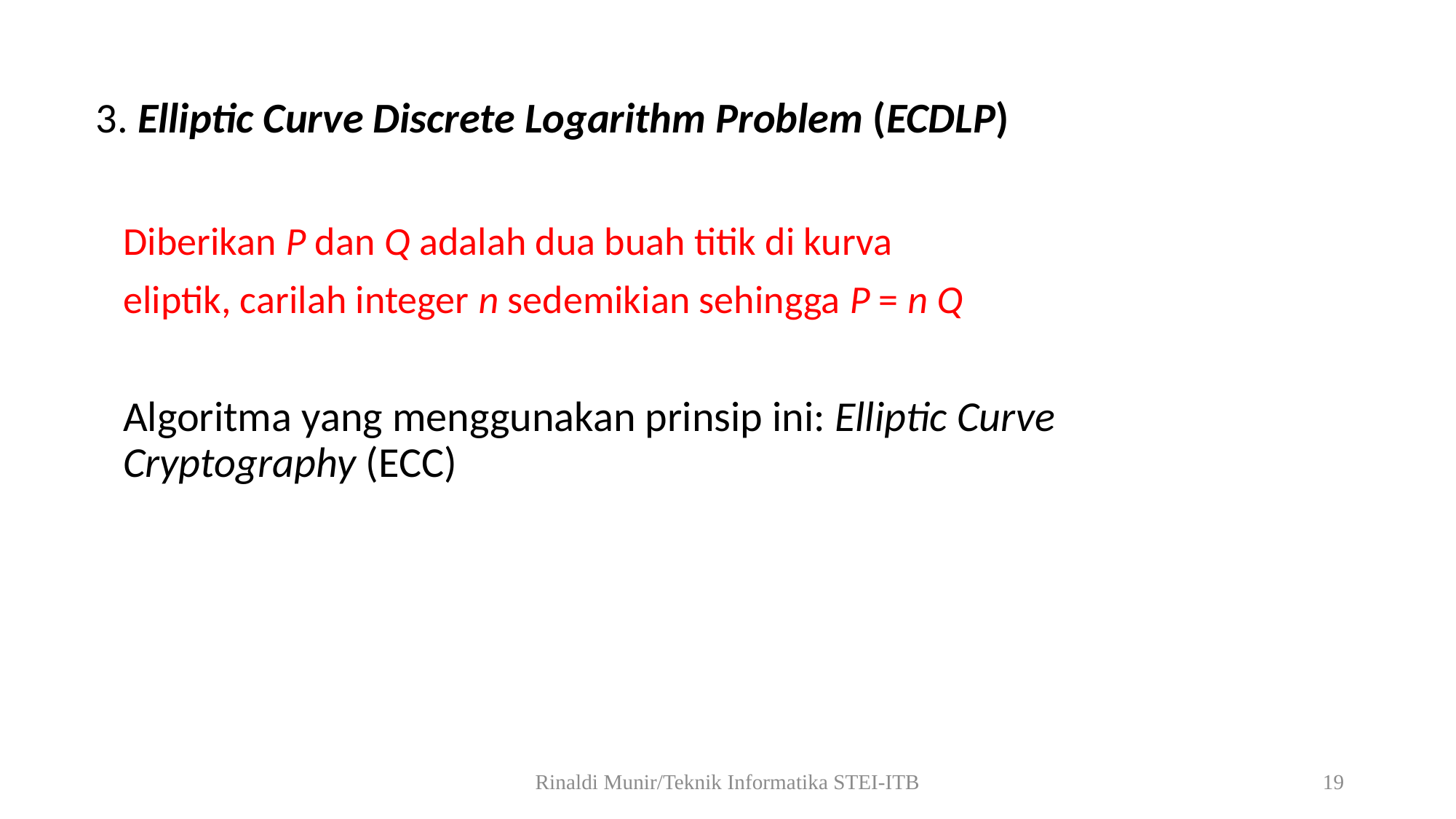

3. Elliptic Curve Discrete Logarithm Problem (ECDLP)

	Diberikan P dan Q adalah dua buah titik di kurva
	eliptik, carilah integer n sedemikian sehingga P = n Q

	Algoritma yang menggunakan prinsip ini: Elliptic Curve Cryptography (ECC)

Rinaldi Munir/Teknik Informatika STEI-ITB
19